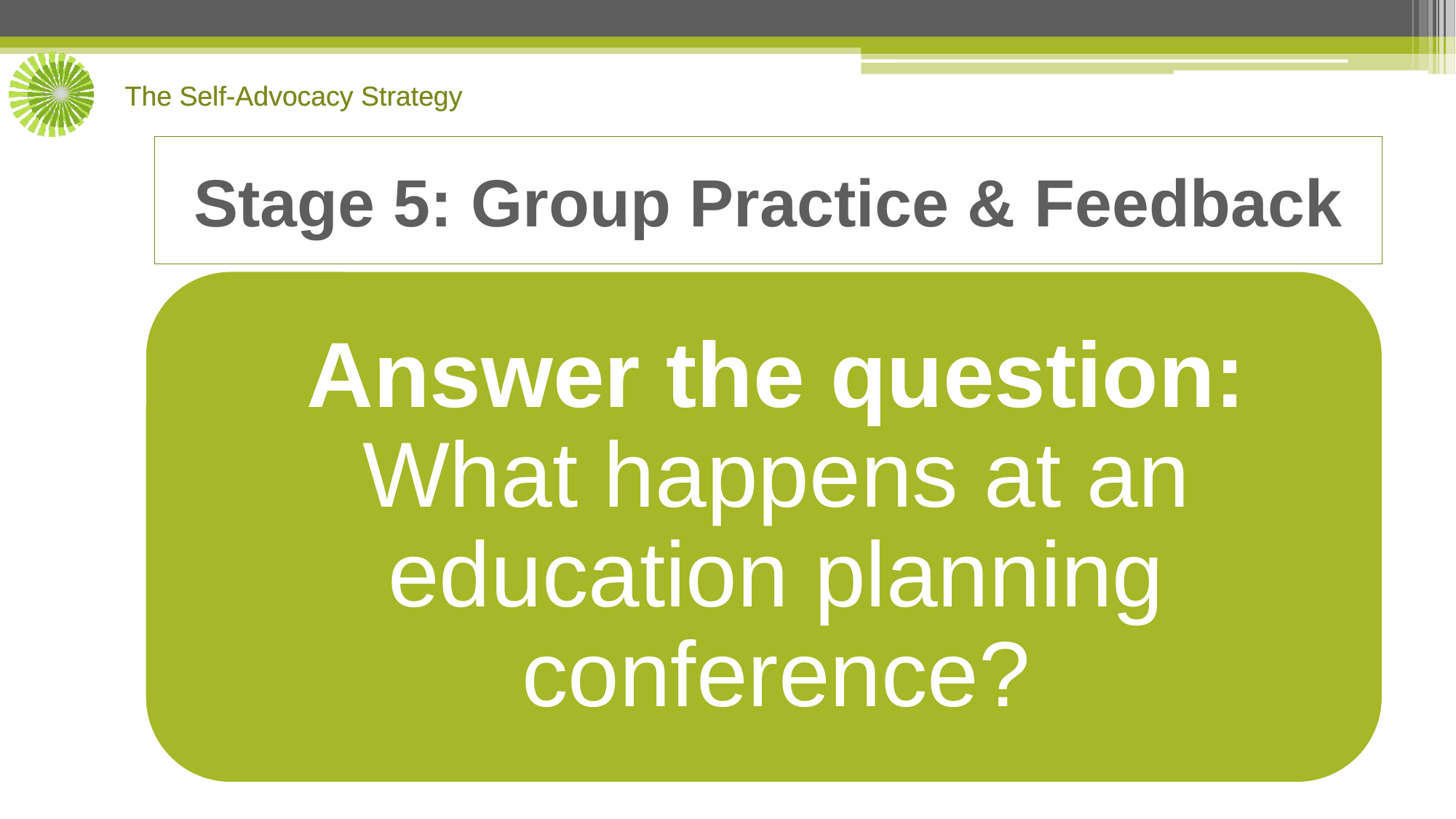

# Stage 5: Group Practice & Feedback
Answer the question: What happens at an education planning conference?